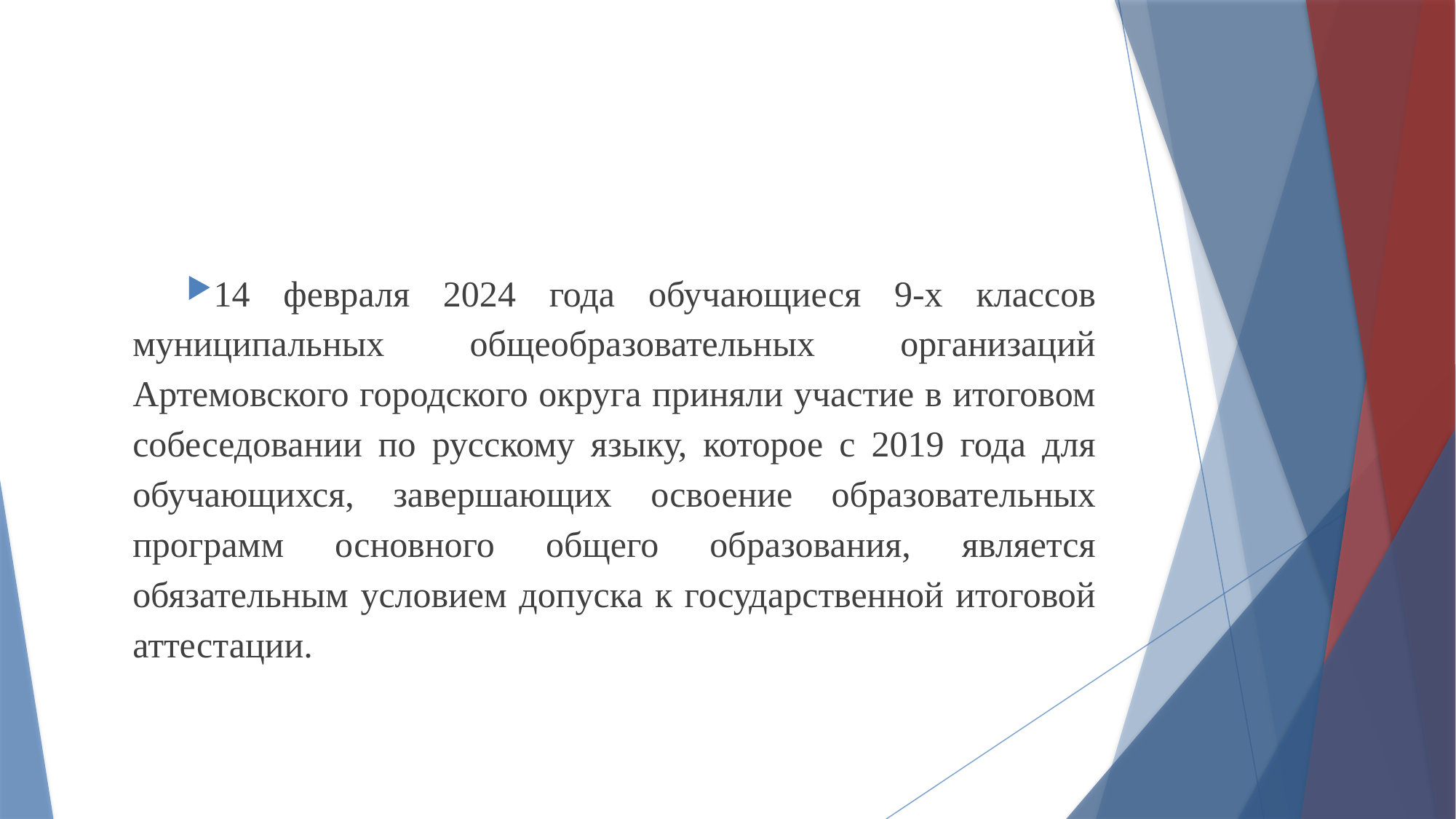

#
14 февраля 2024 года обучающиеся 9-х классов муниципальных общеобразовательных организаций Артемовского городского округа приняли участие в итоговом собеседовании по русскому языку, которое с 2019 года для обучающихся, завершающих освоение образовательных программ основного общего образования, является обязательным условием допуска к государственной итоговой аттестации.